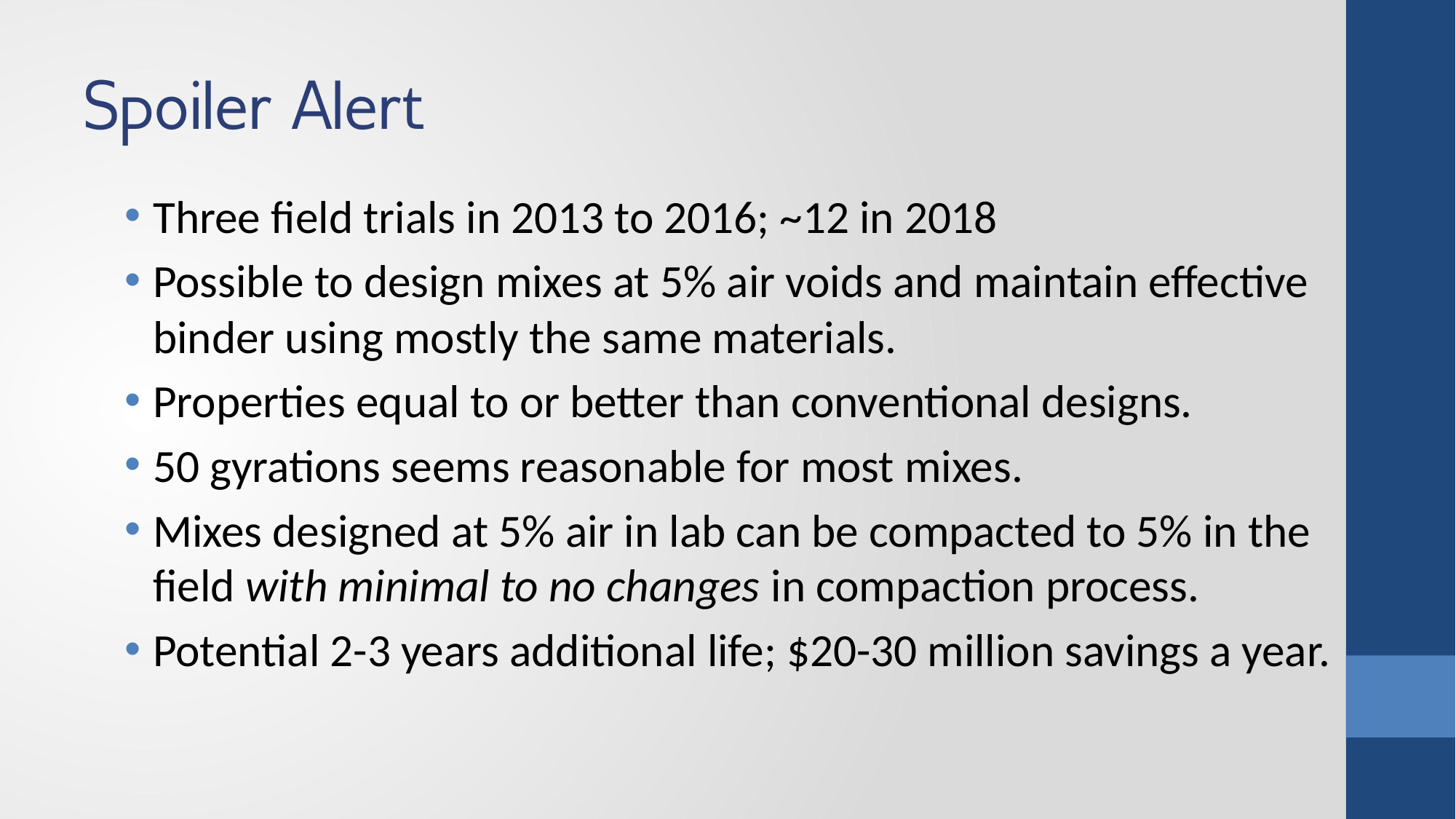

# Spoiler Alert
Three field trials in 2013 to 2016; ~12 in 2018
Possible to design mixes at 5% air voids and maintain effective binder using mostly the same materials.
Properties equal to or better than conventional designs.
50 gyrations seems reasonable for most mixes.
Mixes designed at 5% air in lab can be compacted to 5% in the field with minimal to no changes in compaction process.
Potential 2-3 years additional life; $20-30 million savings a year.